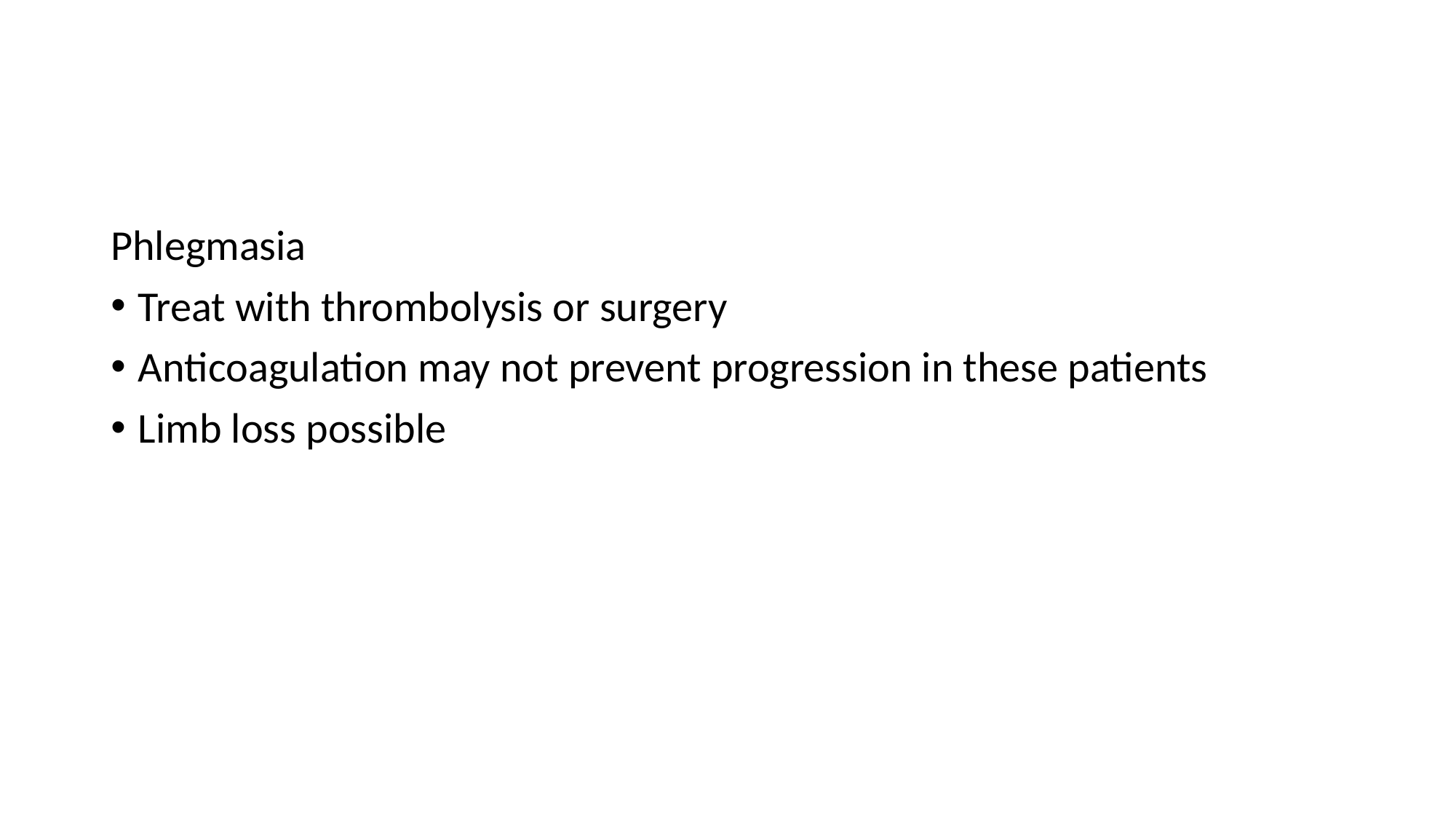

#
Phlegmasia
Treat with thrombolysis or surgery
Anticoagulation may not prevent progression in these patients
Limb loss possible